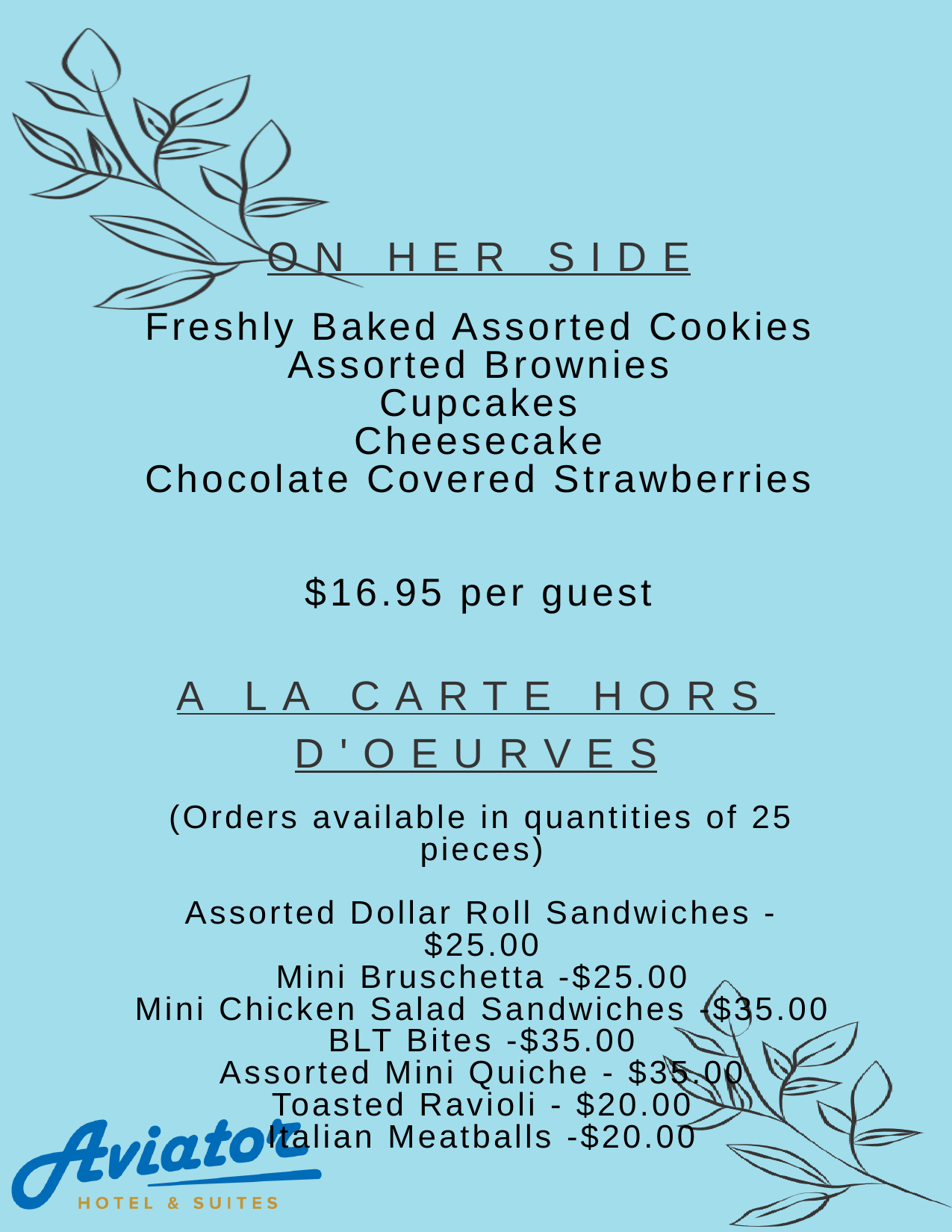

ON HER SIDE

Freshly Baked Assorted Cookies
Assorted Brownies
Cupcakes
Cheesecake
Chocolate Covered Strawberries

$16.95 per guest
A LA CARTE HORS D'OEURVES
(Orders available in quantities of 25 pieces)

Assorted Dollar Roll Sandwiches -$25.00
Mini Bruschetta -$25.00
Mini Chicken Salad Sandwiches -$35.00
BLT Bites -$35.00
Assorted Mini Quiche - $35.00
Toasted Ravioli - $20.00
Italian Meatballs -$20.00